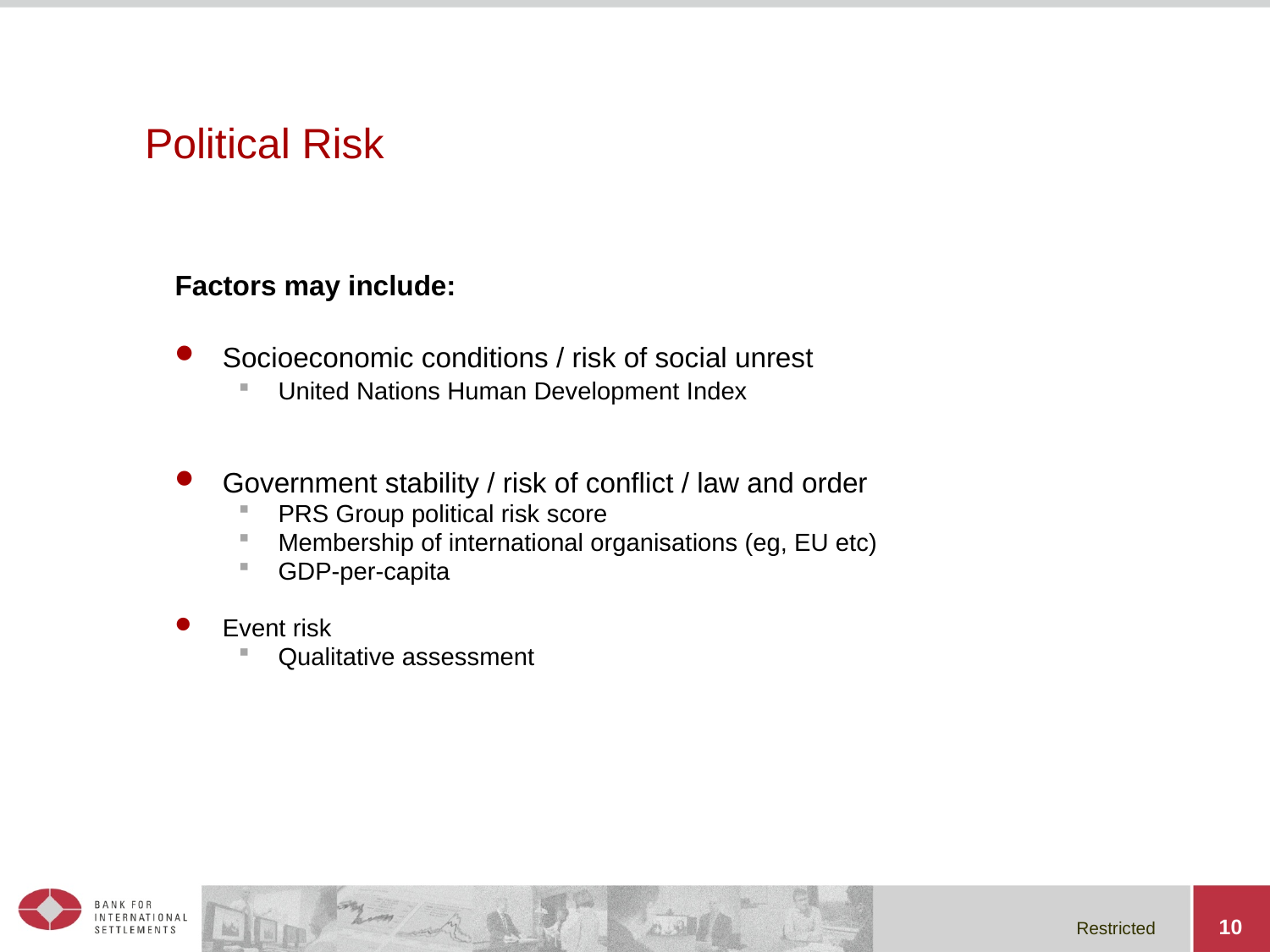

# Political Risk

Factors may include:

Socioeconomic conditions / risk of social unrest
United Nations Human Development Index

Government stability / risk of conflict / law and order
PRS Group political risk score
Membership of international organisations (eg, EU etc)
GDP-per-capita

Event risk
Qualitative assessment

10